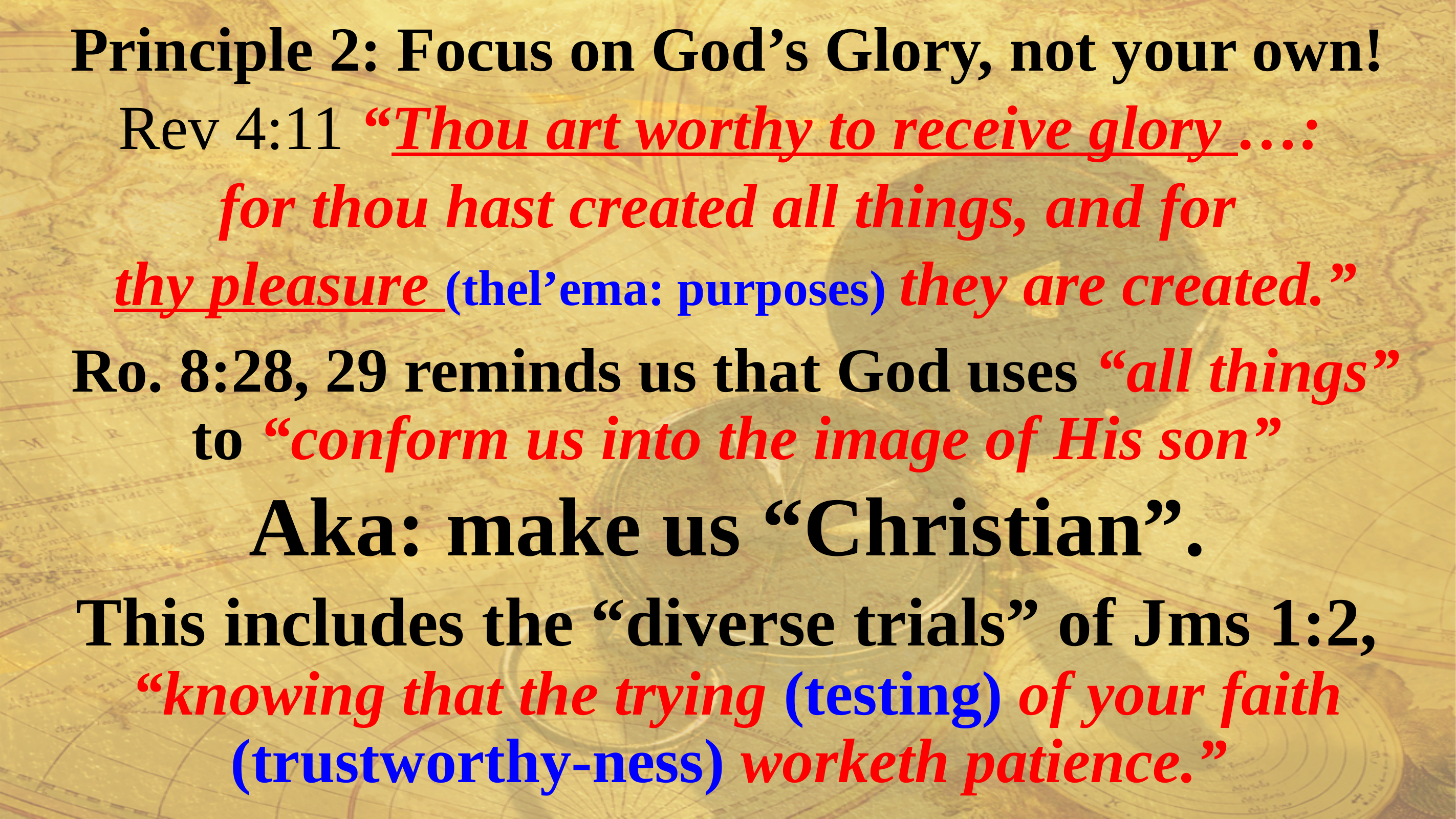

Principle 2: Focus on God’s Glory, not your own!
Rev 4:11 “Thou art worthy to receive glory …:
for thou hast created all things, and for
 thy pleasure (thel’ema: purposes) they are created.”
  Ro. 8:28, 29 reminds us that God uses “all things”  to “conform us into the image of His son”
Aka: make us “Christian”.
This includes the “diverse trials” of Jms 1:2, “knowing that the trying (testing) of your faith (trustworthy-ness) worketh patience.”